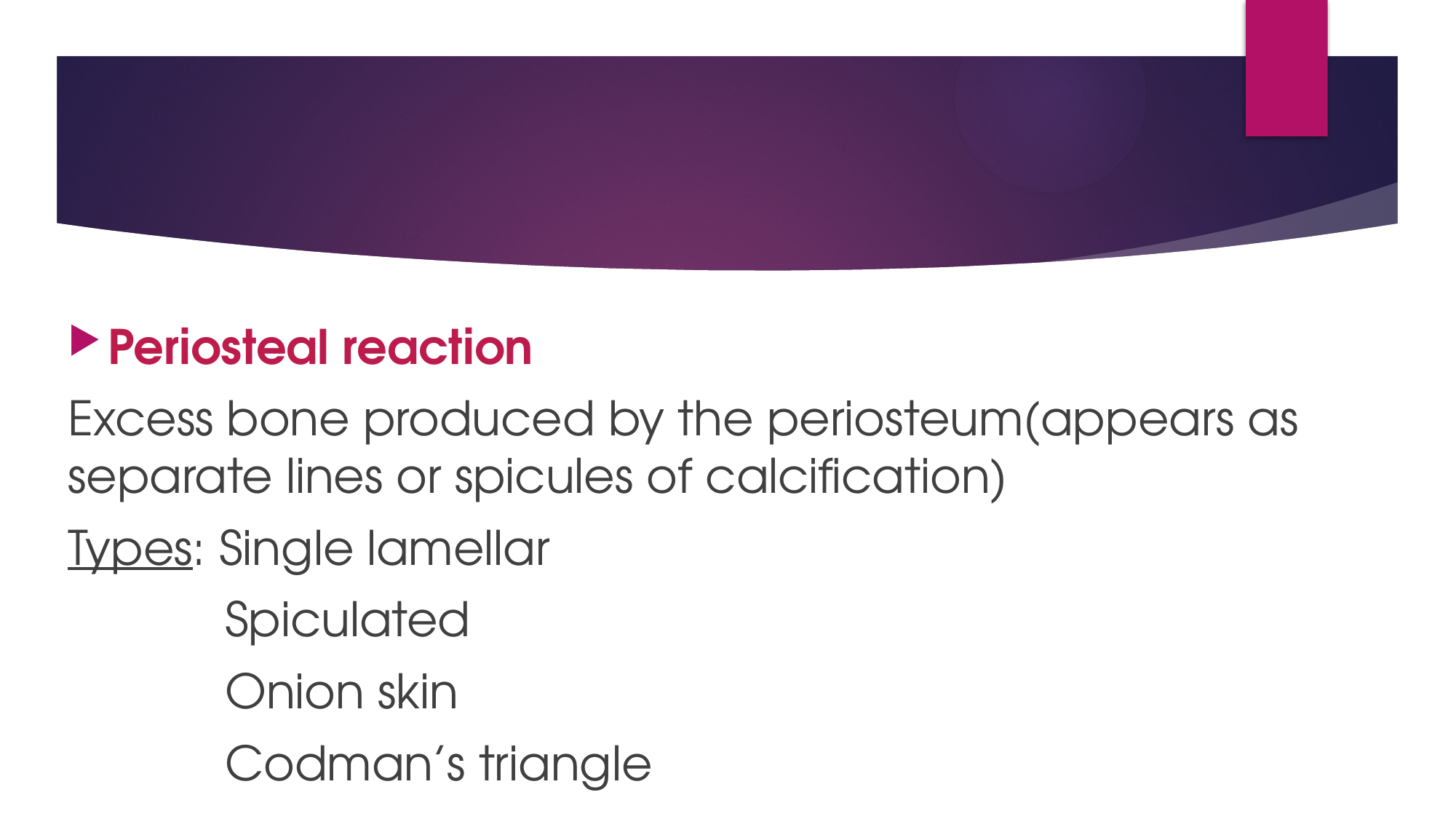

Periosteal reaction
Excess bone produced by the periosteum(appears as separate lines or spicules of calcification)
Types: Single lamellar
            Spiculated
            Onion skin
            Codman’s triangle